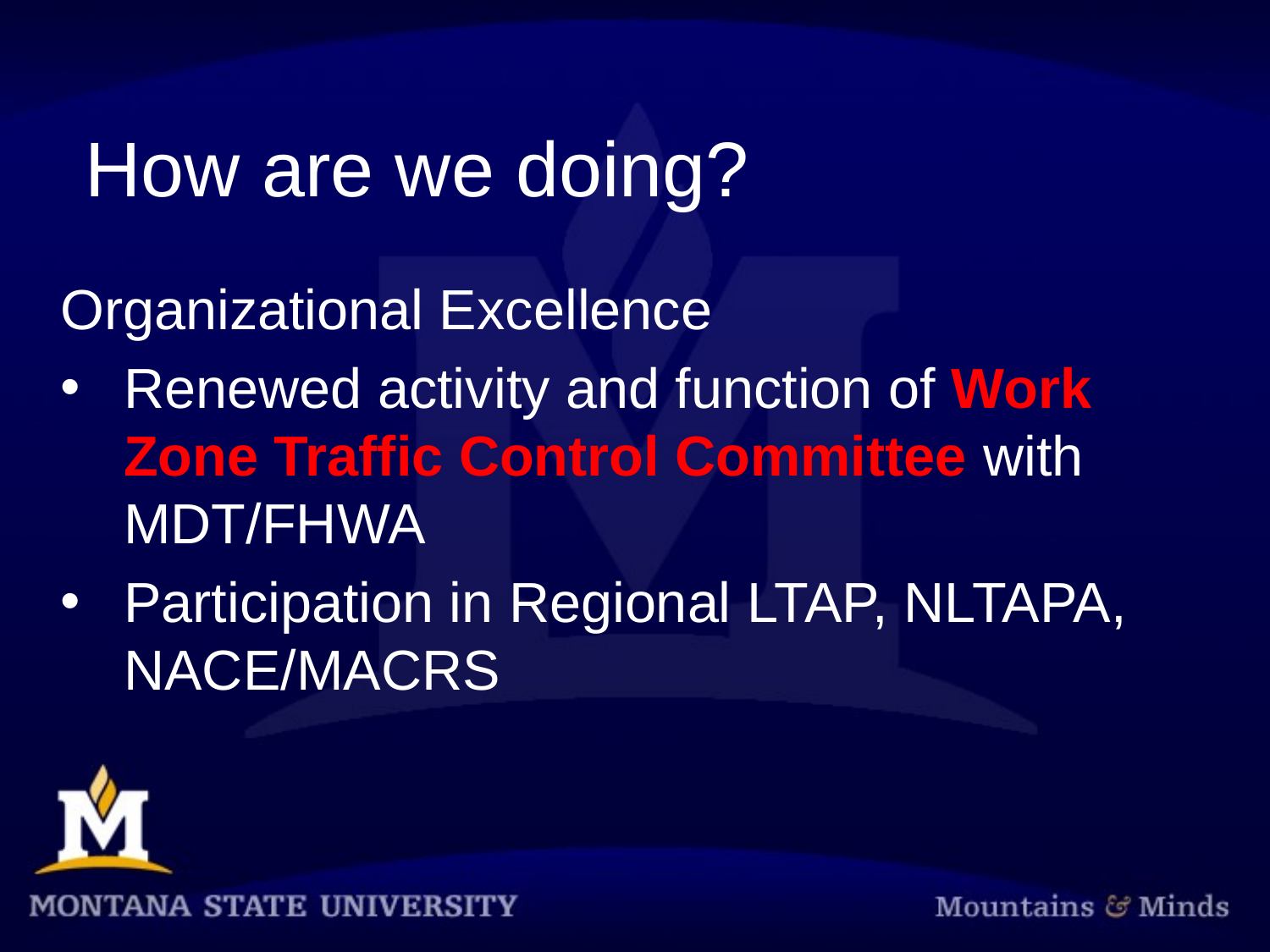

How are we doing?
Organizational Excellence
Renewed activity and function of Work Zone Traffic Control Committee with MDT/FHWA
Participation in Regional LTAP, NLTAPA,  NACE/MACRS